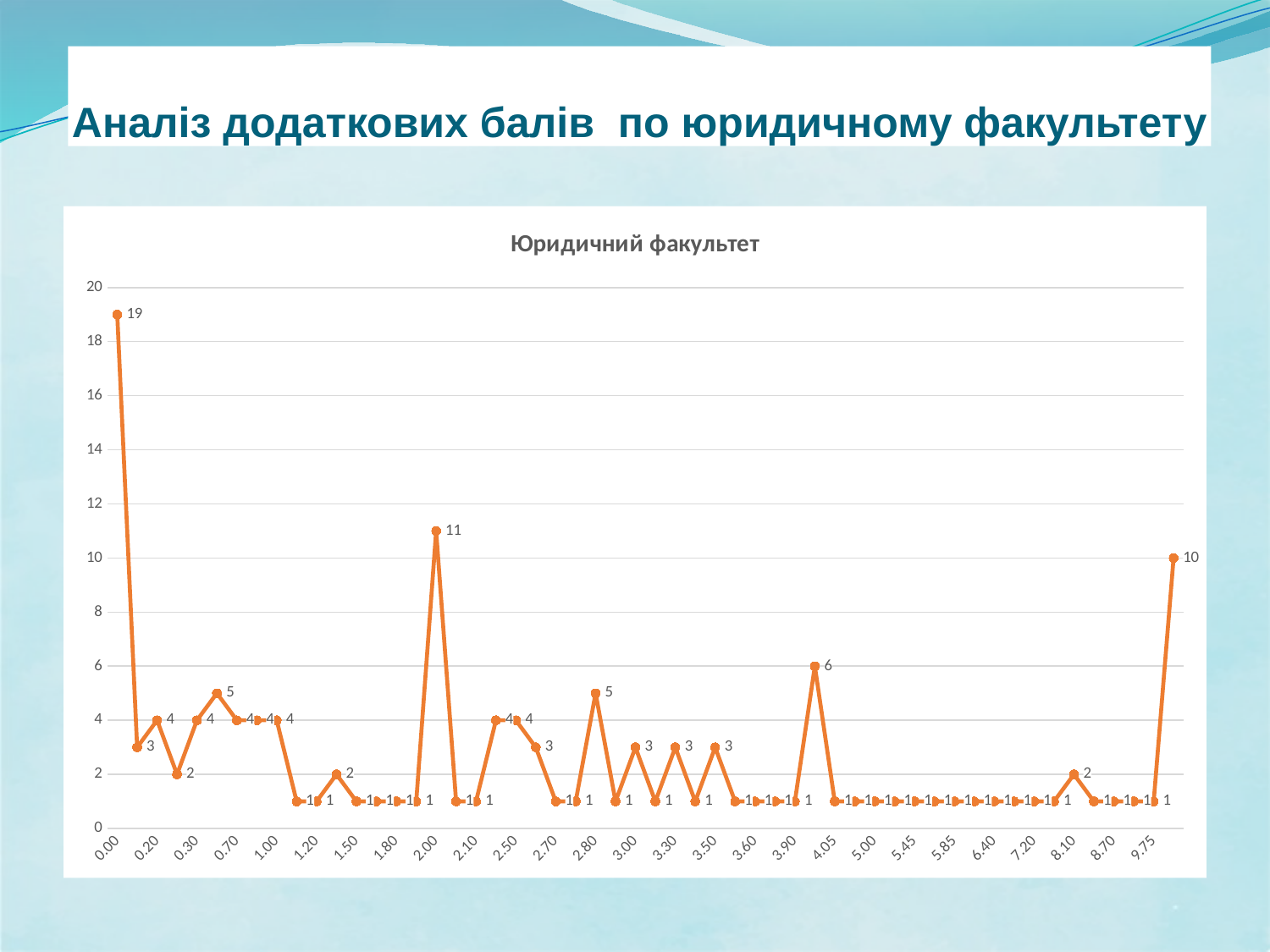

# Аналіз додаткових балів  по юридичному факультету

### Chart: Юридичний факультет

| Category |  |
|---|---|
| 0 | 19.0 |
| 0.1 | 3.0 |
| 0.2 | 4.0 |
| 0.25 | 2.0 |
| 0.3 | 4.0 |
| 0.5 | 5.0 |
| 0.7 | 4.0 |
| 0.8 | 4.0 |
| 1 | 4.0 |
| 1.1000000000000001 | 1.0 |
| 1.2 | 1.0 |
| 1.25 | 2.0 |
| 1.5 | 1.0 |
| 1.7 | 1.0 |
| 1.8 | 1.0 |
| 1.85 | 1.0 |
| 2 | 11.0 |
| 2.0499999999999998 | 1.0 |
| 2.1 | 1.0 |
| 2.2999999999999998 | 4.0 |
| 2.5 | 4.0 |
| 2.5499999999999998 | 3.0 |
| 2.7 | 1.0 |
| 2.75 | 1.0 |
| 2.8 | 5.0 |
| 2.9 | 1.0 |
| 3 | 3.0 |
| 3.1 | 1.0 |
| 3.3 | 3.0 |
| 3.4 | 1.0 |
| 3.5 | 3.0 |
| 3.55 | 1.0 |
| 3.6 | 1.0 |
| 3.8 | 1.0 |
| 3.9 | 1.0 |
| 4 | 6.0 |
| 4.05 | 1.0 |
| 4.3499999999999996 | 1.0 |
| 5 | 1.0 |
| 5.3 | 1.0 |
| 5.45 | 1.0 |
| 5.8 | 1.0 |
| 5.85 | 1.0 |
| 6.25 | 1.0 |
| 6.4 | 1.0 |
| 7 | 1.0 |
| 7.2 | 1.0 |
| 7.25 | 1.0 |
| 8.1 | 2.0 |
| 8.65 | 1.0 |
| 8.6999999999999993 | 1.0 |
| 9.5 | 1.0 |
| 9.75 | 1.0 |
| 10 | 10.0 |